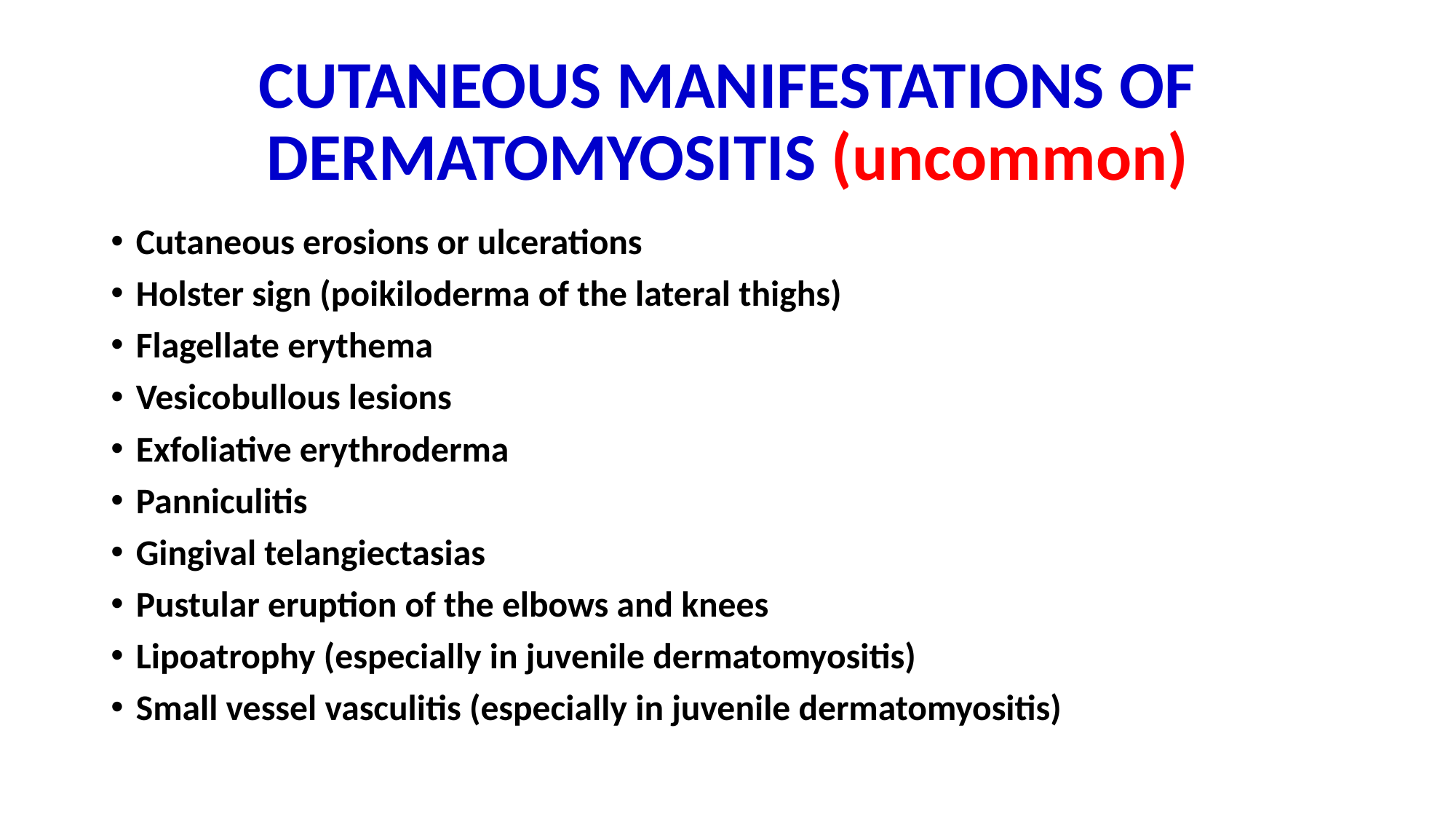

# CUTANEOUS MANIFESTATIONS OF DERMATOMYOSITIS (uncommon)
Cutaneous erosions or ulcerations
Holster sign (poikiloderma of the lateral thighs)
Flagellate erythema
Vesicobullous lesions
Exfoliative erythroderma
Panniculitis
Gingival telangiectasias
Pustular eruption of the elbows and knees
Lipoatrophy (especially in juvenile dermatomyositis)
Small vessel vasculitis (especially in juvenile dermatomyositis)